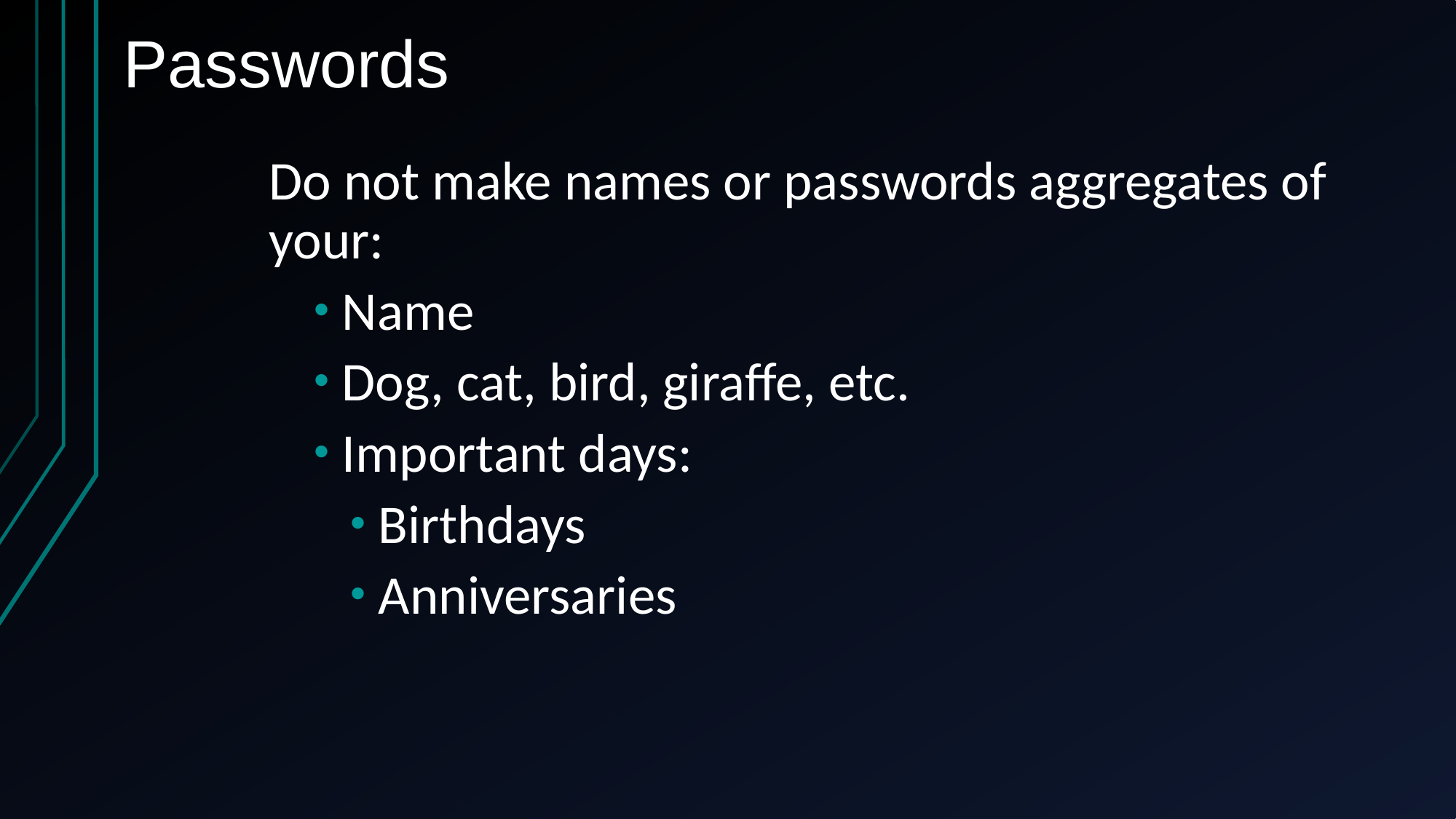

# Passwords
Do not make names or passwords aggregates of your:
Name
Dog, cat, bird, giraffe, etc.
Important days:
Birthdays
Anniversaries